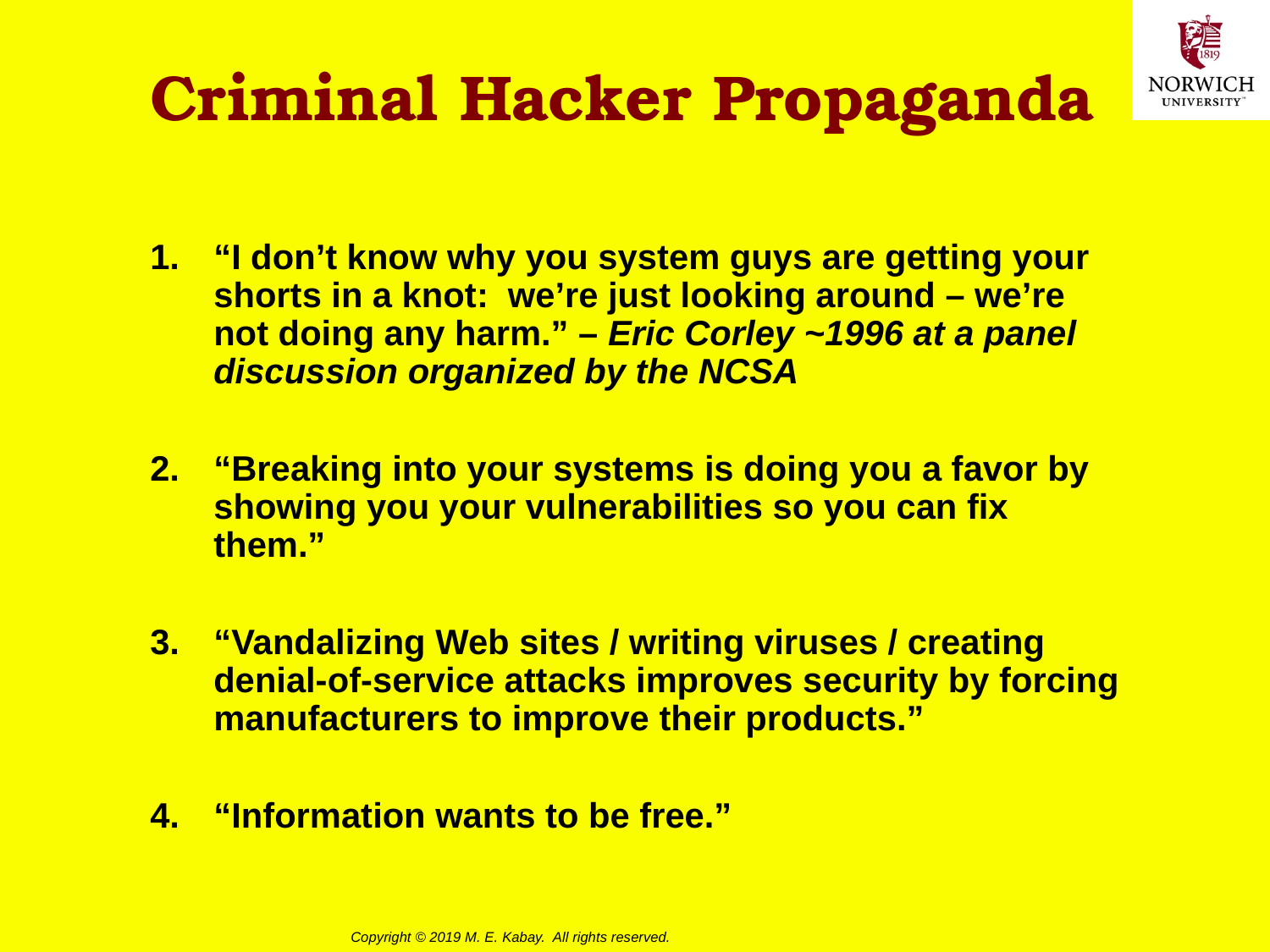

# Criminal Hacker Propaganda
“I don’t know why you system guys are getting your shorts in a knot:  we’re just looking around – we’re not doing any harm.” – Eric Corley ~1996 at a panel discussion organized by the NCSA

“Breaking into your systems is doing you a favor by showing you your vulnerabilities so you can fix them.”

“Vandalizing Web sites / writing viruses / creating denial-of-service attacks improves security by forcing manufacturers to improve their products.”

“Information wants to be free.”